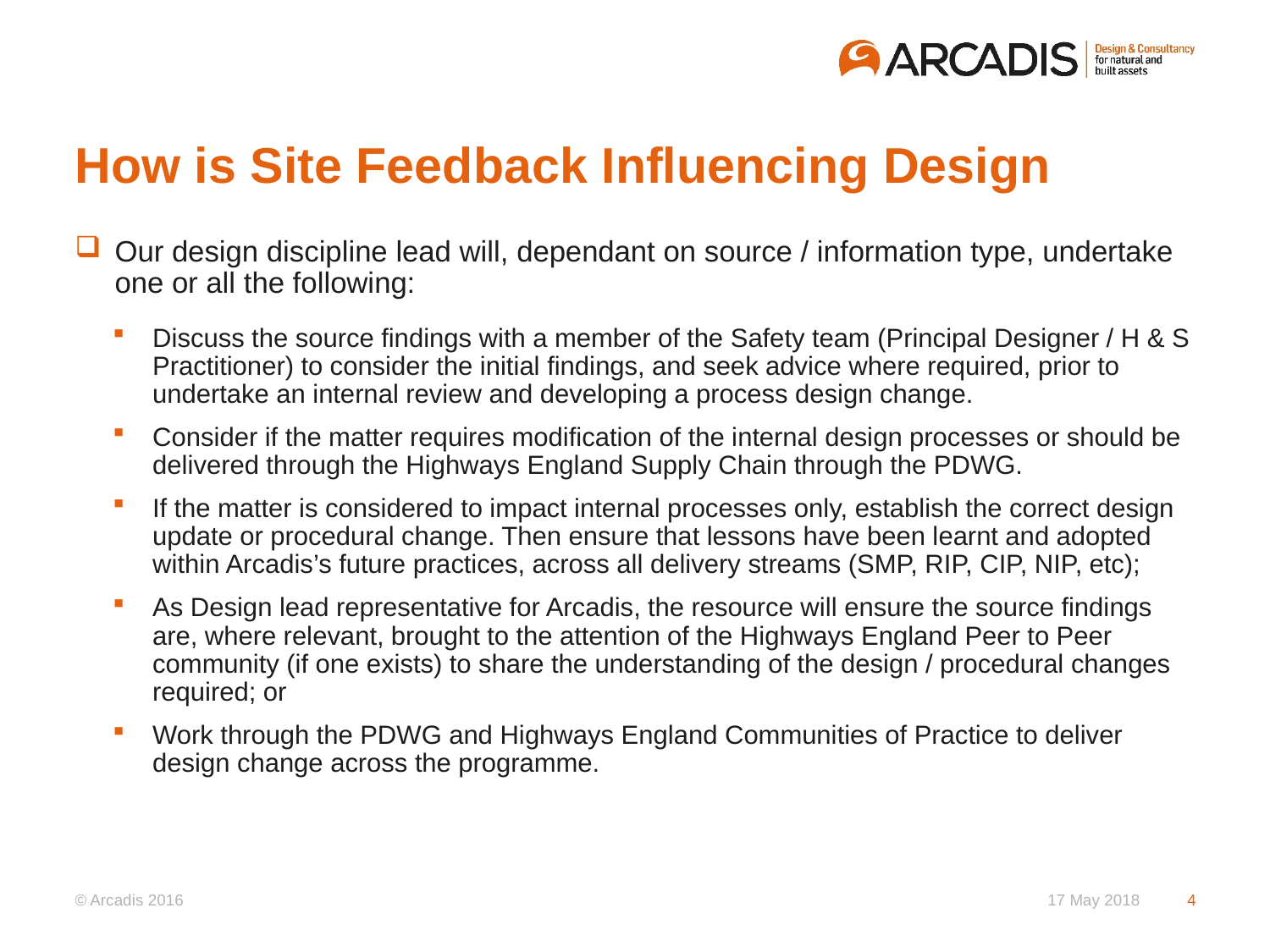

# How is Site Feedback Influencing Design
Our design discipline lead will, dependant on source / information type, undertake one or all the following:
Discuss the source findings with a member of the Safety team (Principal Designer / H & S Practitioner) to consider the initial findings, and seek advice where required, prior to undertake an internal review and developing a process design change.
Consider if the matter requires modification of the internal design processes or should be delivered through the Highways England Supply Chain through the PDWG.
If the matter is considered to impact internal processes only, establish the correct design update or procedural change. Then ensure that lessons have been learnt and adopted within Arcadis’s future practices, across all delivery streams (SMP, RIP, CIP, NIP, etc);
As Design lead representative for Arcadis, the resource will ensure the source findings are, where relevant, brought to the attention of the Highways England Peer to Peer community (if one exists) to share the understanding of the design / procedural changes required; or
Work through the PDWG and Highways England Communities of Practice to deliver design change across the programme.

17 May 2018
4